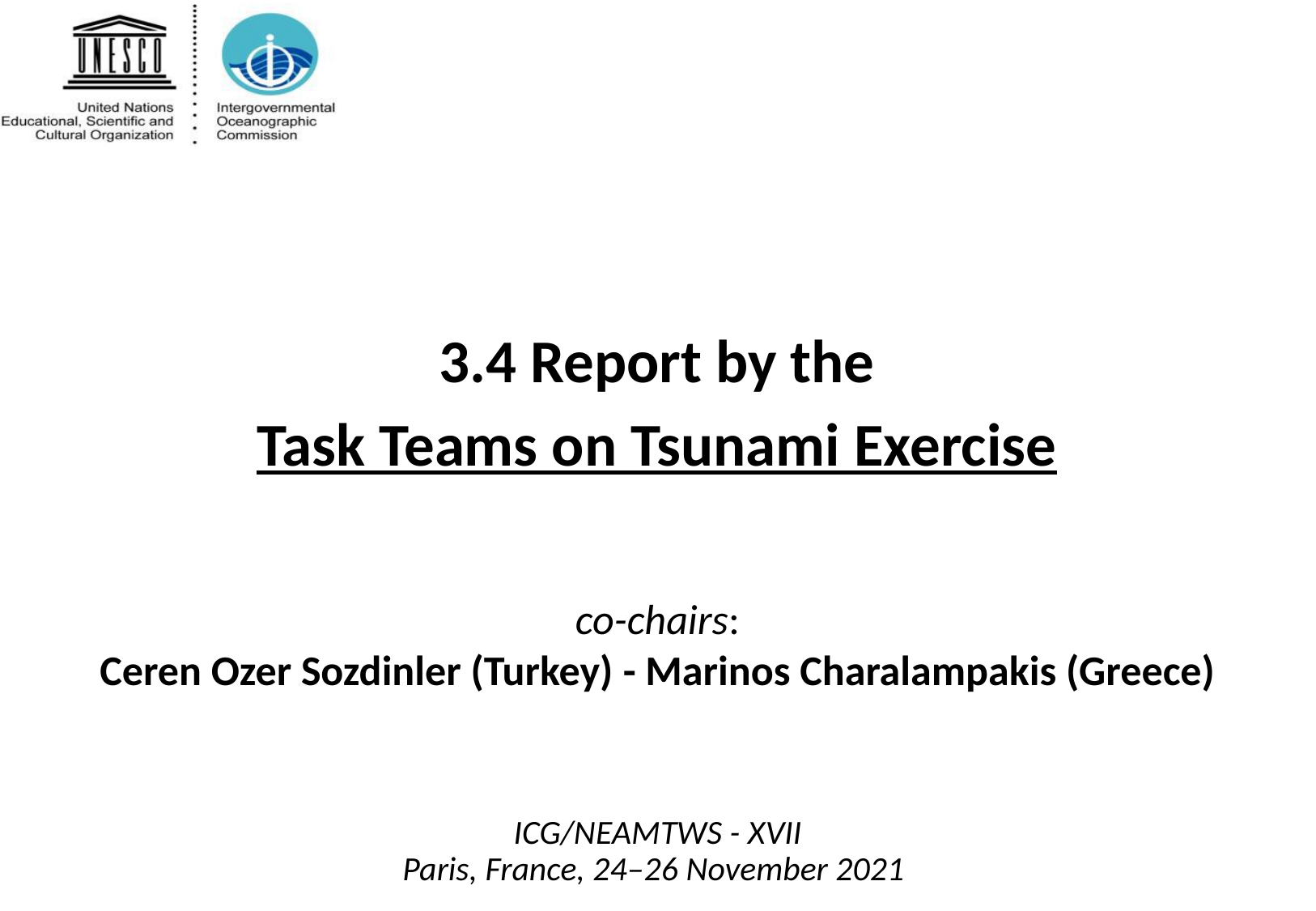

3.4 Report by the
Task Teams on Tsunami Exercise
co-chairs:
Ceren Ozer Sozdinler (Turkey) - Marinos Charalampakis (Greece)
ICG/NEAMTWS - XVII
Paris, France, 24–26 November 2021